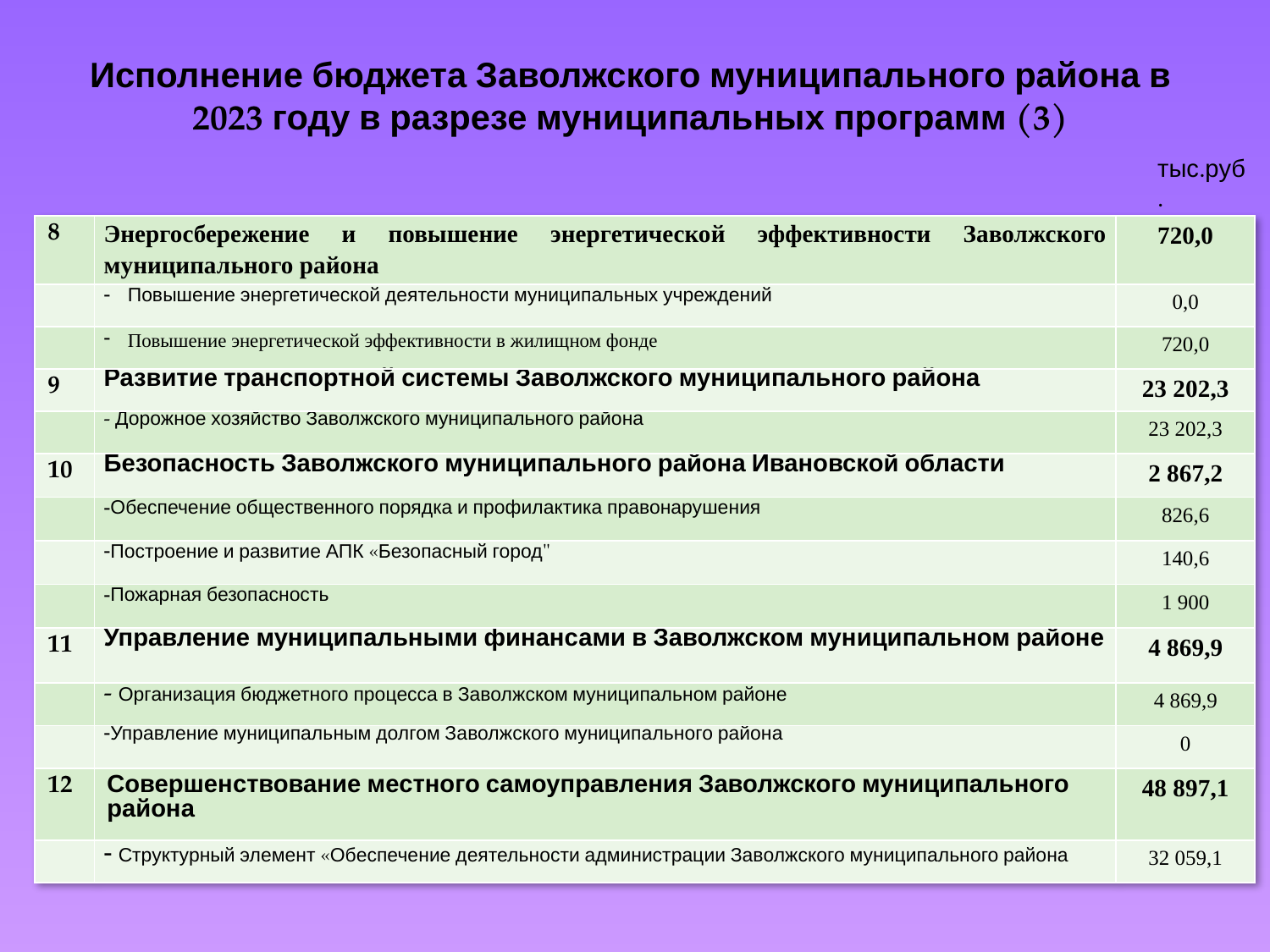

Исполнение бюджета Заволжского муниципального района в 2023 году в разрезе муниципальных программ (3)
тыс.руб.
| 8 | Энергосбережение и повышение энергетической эффективности Заволжского муниципального района | 720,0 |
| --- | --- | --- |
|  | Повышение энергетической деятельности муниципальных учреждений | 0,0 |
|  | Повышение энергетической эффективности в жилищном фонде | 720,0 |
| 9 | Развитие транспортной системы Заволжского муниципального района | 23 202,3 |
|  | - Дорожное хозяйство Заволжского муниципального района | 23 202,3 |
| 10 | Безопасность Заволжского муниципального района Ивановской области | 2 867,2 |
|  | Обеспечение общественного порядка и профилактика правонарушения | 826,6 |
|  | Построение и развитие АПК «Безопасный город" | 140,6 |
|  | Пожарная безопасность | 1 900 |
| 11 | Управление муниципальными финансами в Заволжском муниципальном районе | 4 869,9 |
|  | - Организация бюджетного процесса в Заволжском муниципальном районе | 4 869,9 |
|  | Управление муниципальным долгом Заволжского муниципального района | 0 |
| 12 | Совершенствование местного самоуправления Заволжского муниципального района | 48 897,1 |
|  | Структурный элемент «Обеспечение деятельности администрации Заволжского муниципального района | 32 059,1 |